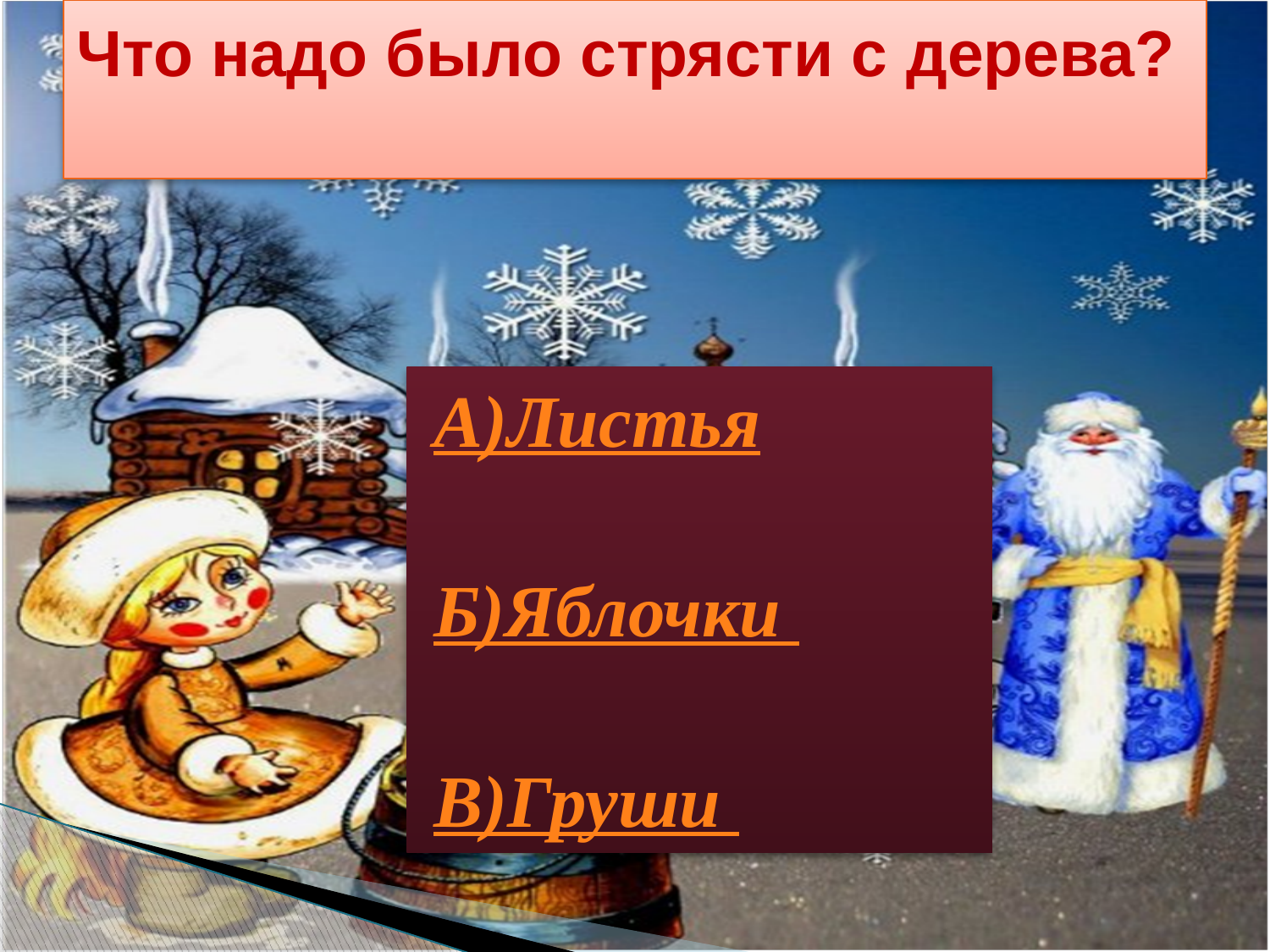

# Что надо было стрясти с дерева?
А)Листья

Б)Яблочки

В)Груши